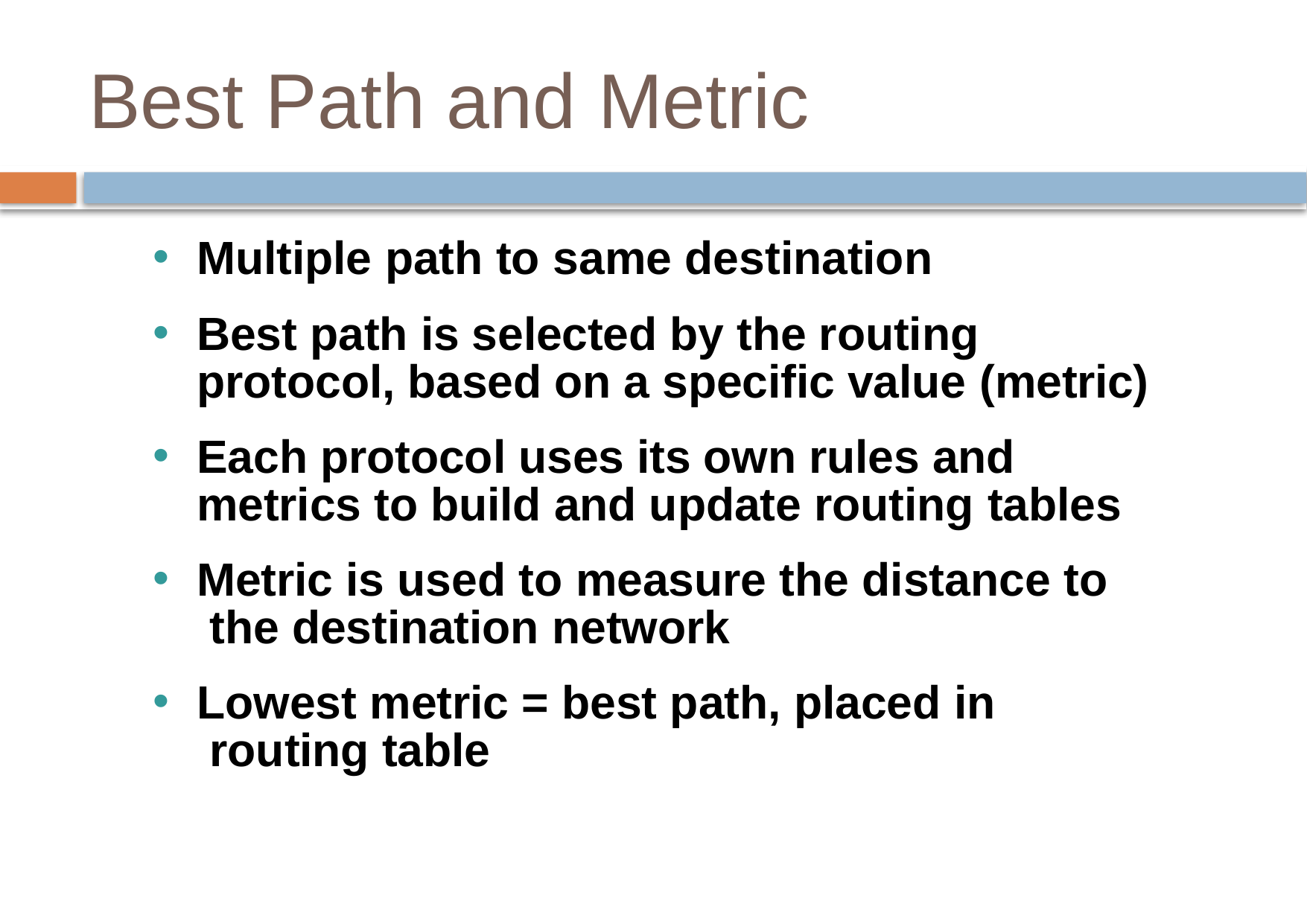

# Best Path and Metric
Multiple path to same destination
Best path is selected by the routing  protocol, based on a specific value (metric)
Each protocol uses its own rules and  metrics to build and update routing tables
Metric is used to measure the distance to  the destination network
Lowest metric = best path, placed in  routing table